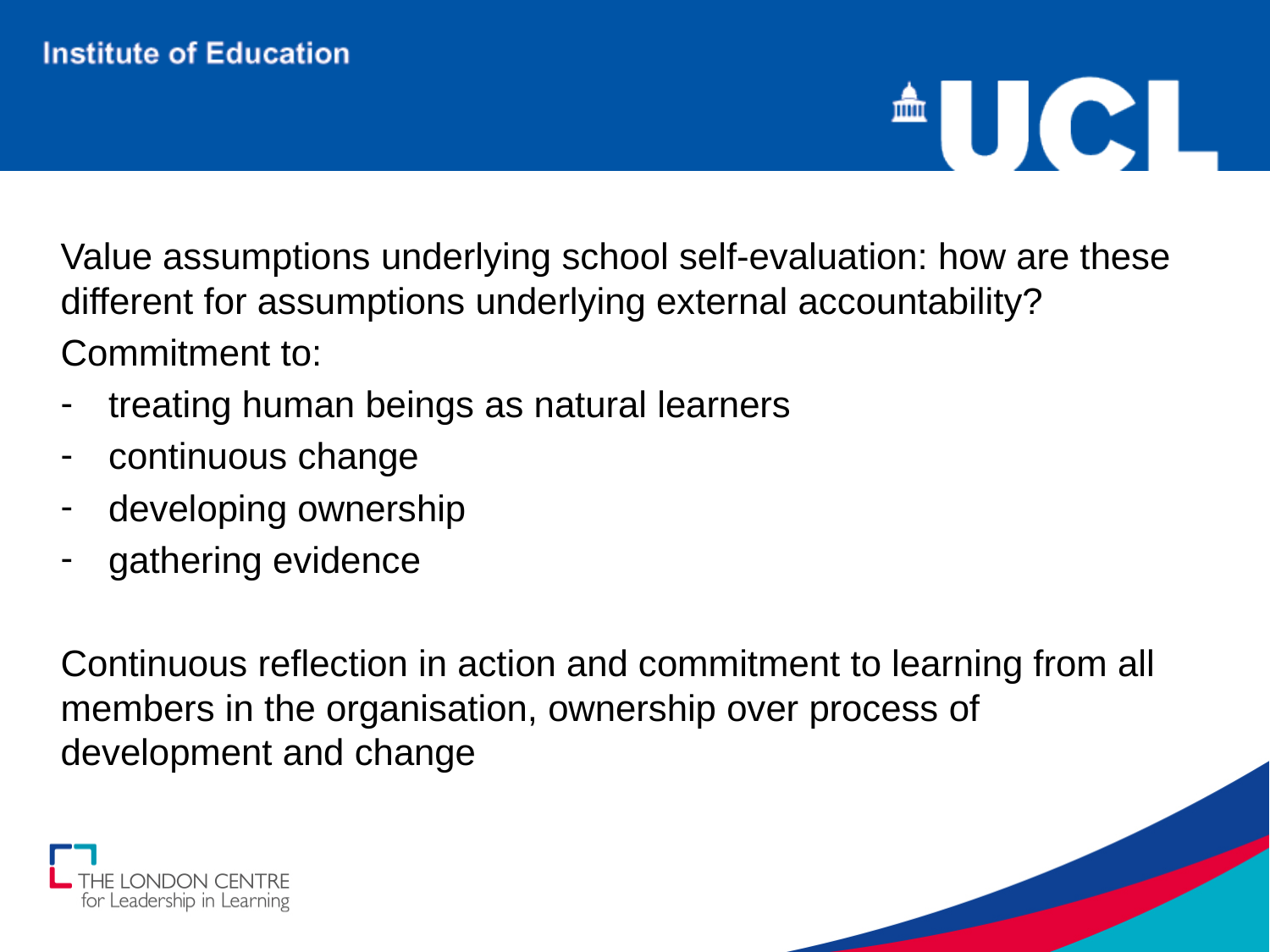

Value assumptions underlying school self-evaluation: how are these different for assumptions underlying external accountability?
Commitment to:
treating human beings as natural learners
continuous change
developing ownership
gathering evidence

Continuous reflection in action and commitment to learning from all members in the organisation, ownership over process of development and change